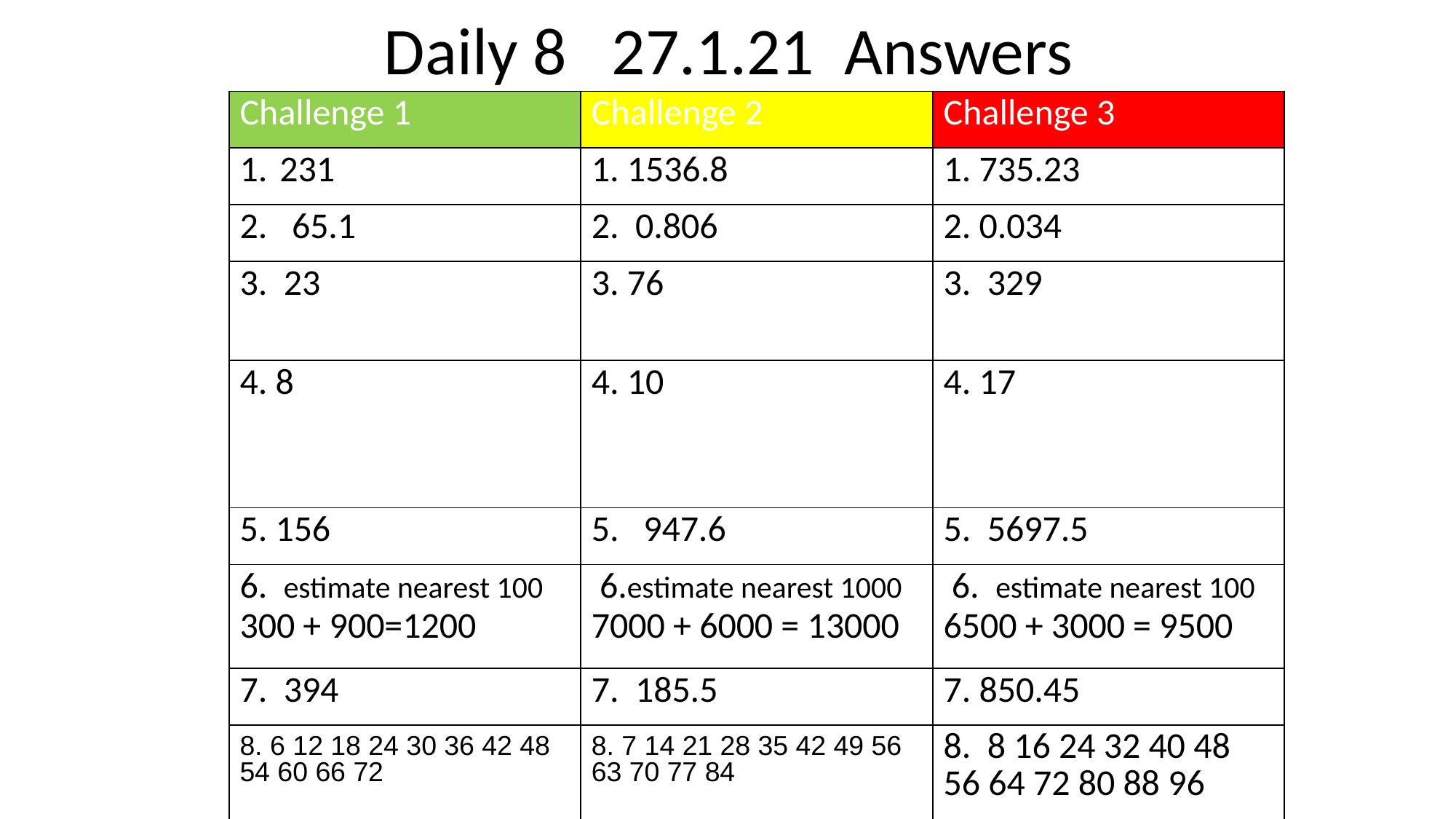

Daily 8   27.1.21  Answers
| Challenge 1 | Challenge 2 | Challenge 3 |
| --- | --- | --- |
| 231 | 1. 1536.8 | 1. 735.23 |
| 2. 65.1 | 2. 0.806 | 2. 0.034 |
| 3. 23 | 3. 76 | 3. 329 |
| 4. 8 | 4. 10 | 4. 17 |
| 5. 156 | 5. 947.6 | 5. 5697.5 |
| 6. estimate nearest 100 300 + 900=1200 | 6.estimate nearest 1000 7000 + 6000 = 13000 | 6. estimate nearest 100 6500 + 3000 = 9500 |
| 7. 394 | 7. 185.5 | 7. 850.45 |
| 8. 6 12 18 24 30 36 42 48 54 60 66 72 | 8. 7 14 21 28 35 42 49 56 63 70 77 84 | 8. 8 16 24 32 40 48 56 64 72 80 88 96 |